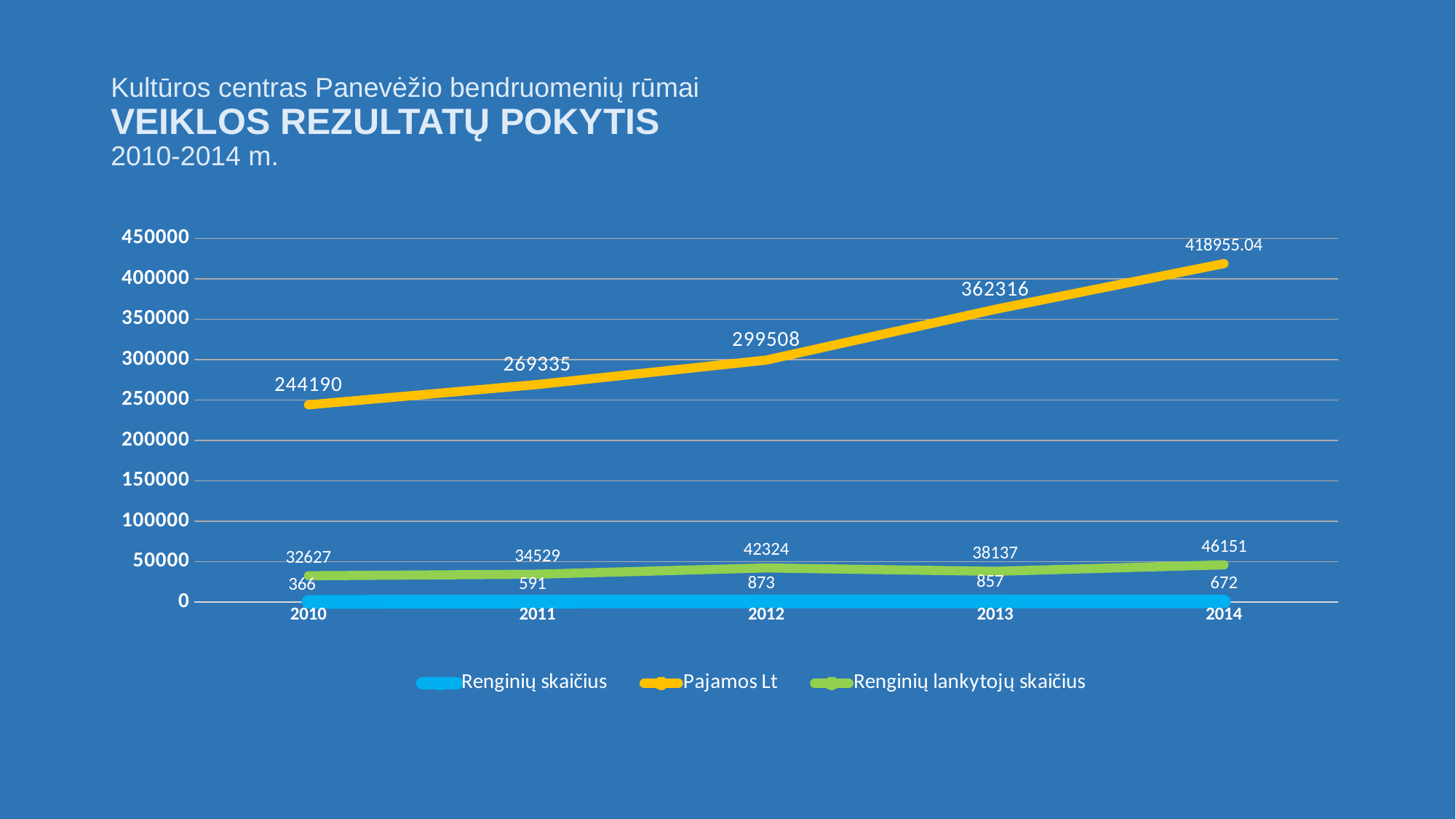

# Kultūros centras Panevėžio bendruomenių rūmai VEIKLOS REZULTATŲ POKYTIS 2010-2014 m.

### Chart

| Category | Renginių skaičius | Pajamos Lt | Renginių lankytojų skaičius |
|---|---|---|---|
| 2010 | 366.0 | 244190.0 | 32627.0 |
| 2011 | 591.0 | 269335.0 | 34529.0 |
| 2012 | 873.0 | 299508.0 | 42324.0 |
| 2013 | 857.0 | 362316.0 | 38137.0 |
| 2014 | 672.0 | 418955.04 | 46151.0 |